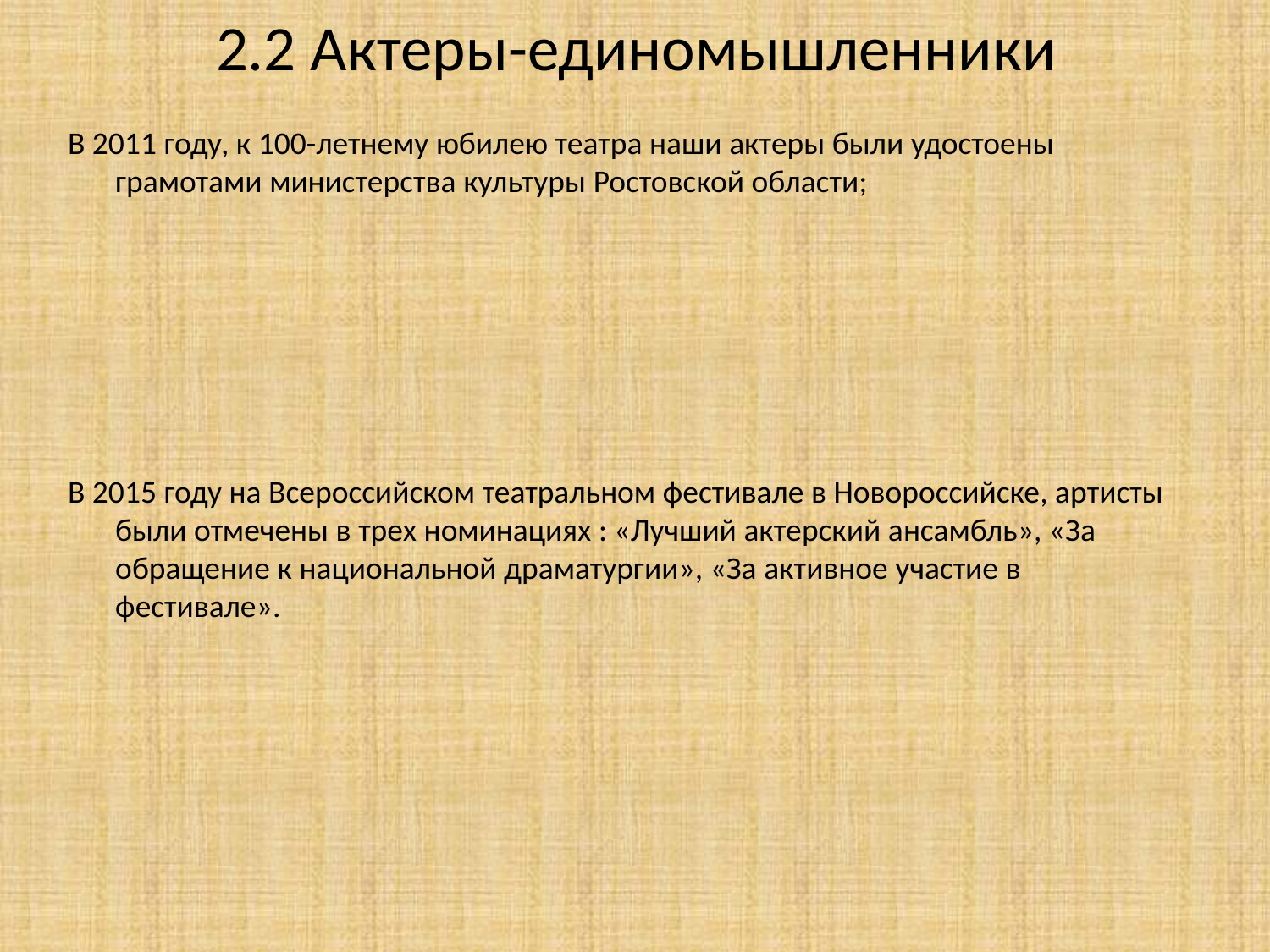

# 2.2 Актеры-единомышленники
В 2011 году, к 100-летнему юбилею театра наши актеры были удостоены грамотами министерства культуры Ростовской области;

В 2015 году на Всероссийском театральном фестивале в Новороссийске, артисты были отмечены в трех номинациях : «Лучший актерский ансамбль», «За обращение к национальной драматургии», «За активное участие в фестивале».